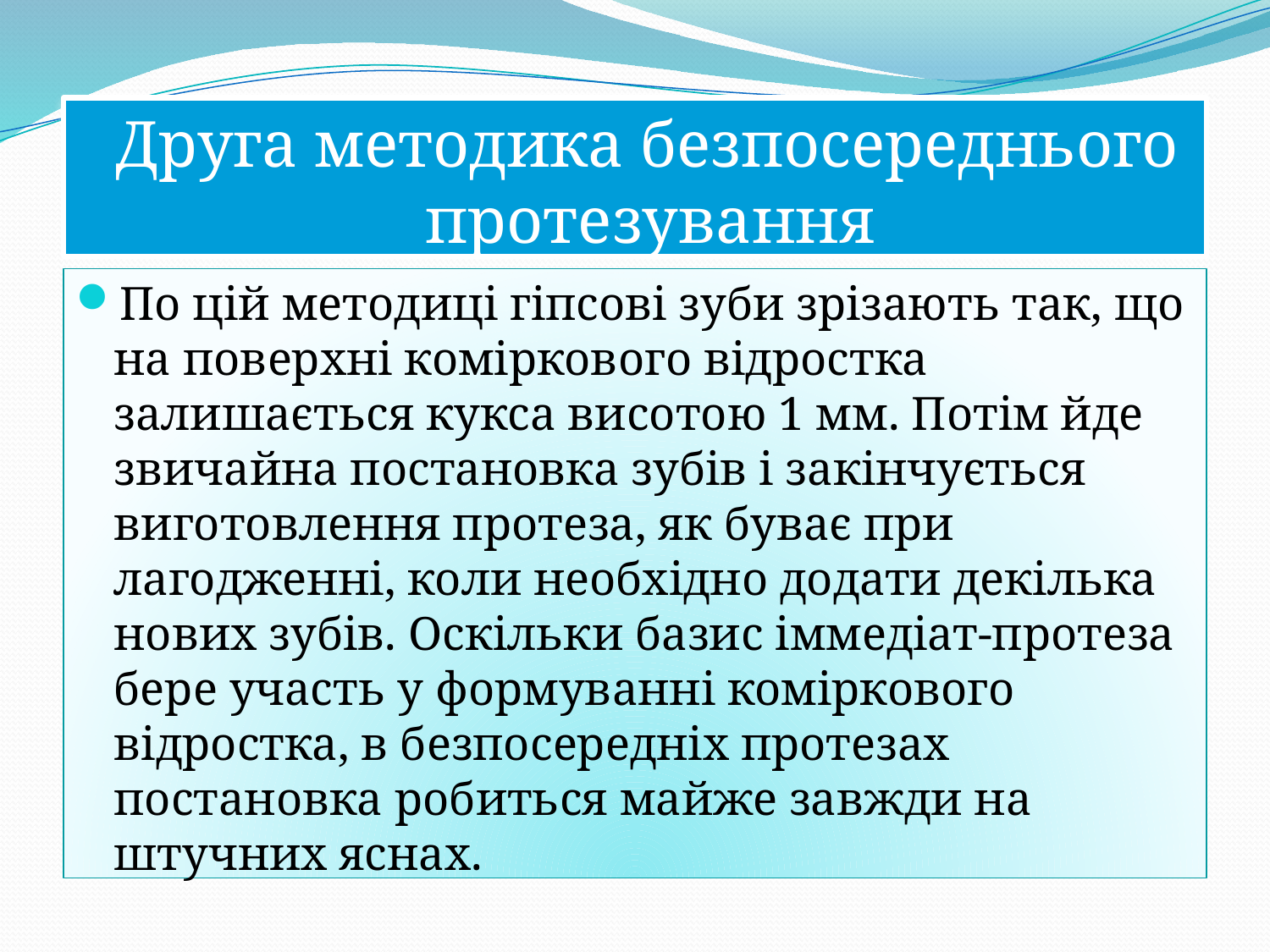

# Друга методика безпосереднього протезування
По цій методиці гіпсові зуби зрізають так, що на поверхні коміркового відростка залишається кукса висотою 1 мм. Потім йде звичайна постановка зубів і закінчується виготовлення протеза, як буває при лагодженні, коли необхідно додати декілька нових зубів. Оскільки базис іммедіат-протеза бере участь у формуванні коміркового відростка, в безпосередніх протезах постановка робиться майже завжди на штучних яснах.